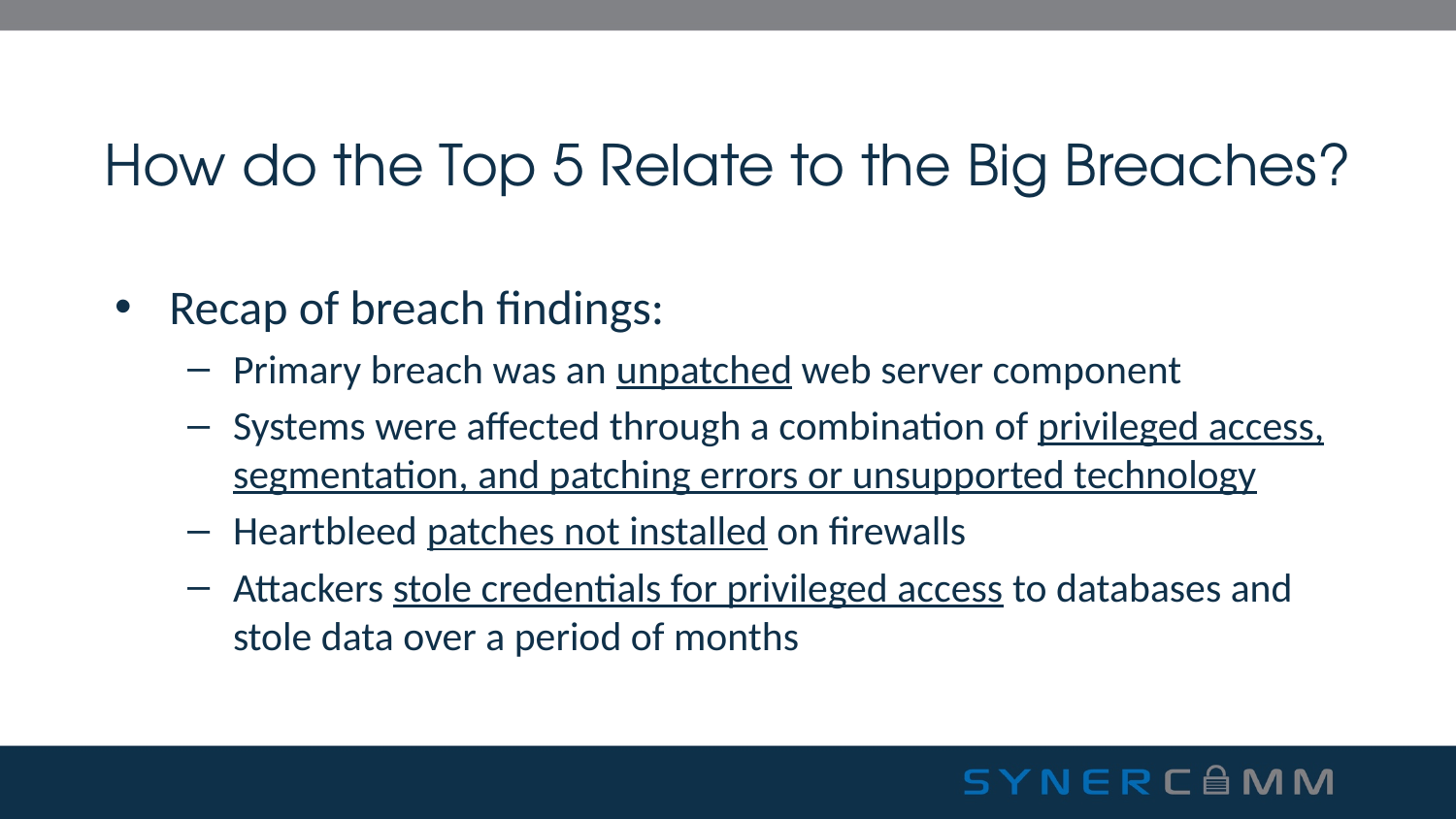

# How do the Top 5 Relate to the Big Breaches?
Recap of breach findings:
Primary breach was an unpatched web server component
Systems were affected through a combination of privileged access, segmentation, and patching errors or unsupported technology
Heartbleed patches not installed on firewalls
Attackers stole credentials for privileged access to databases and stole data over a period of months